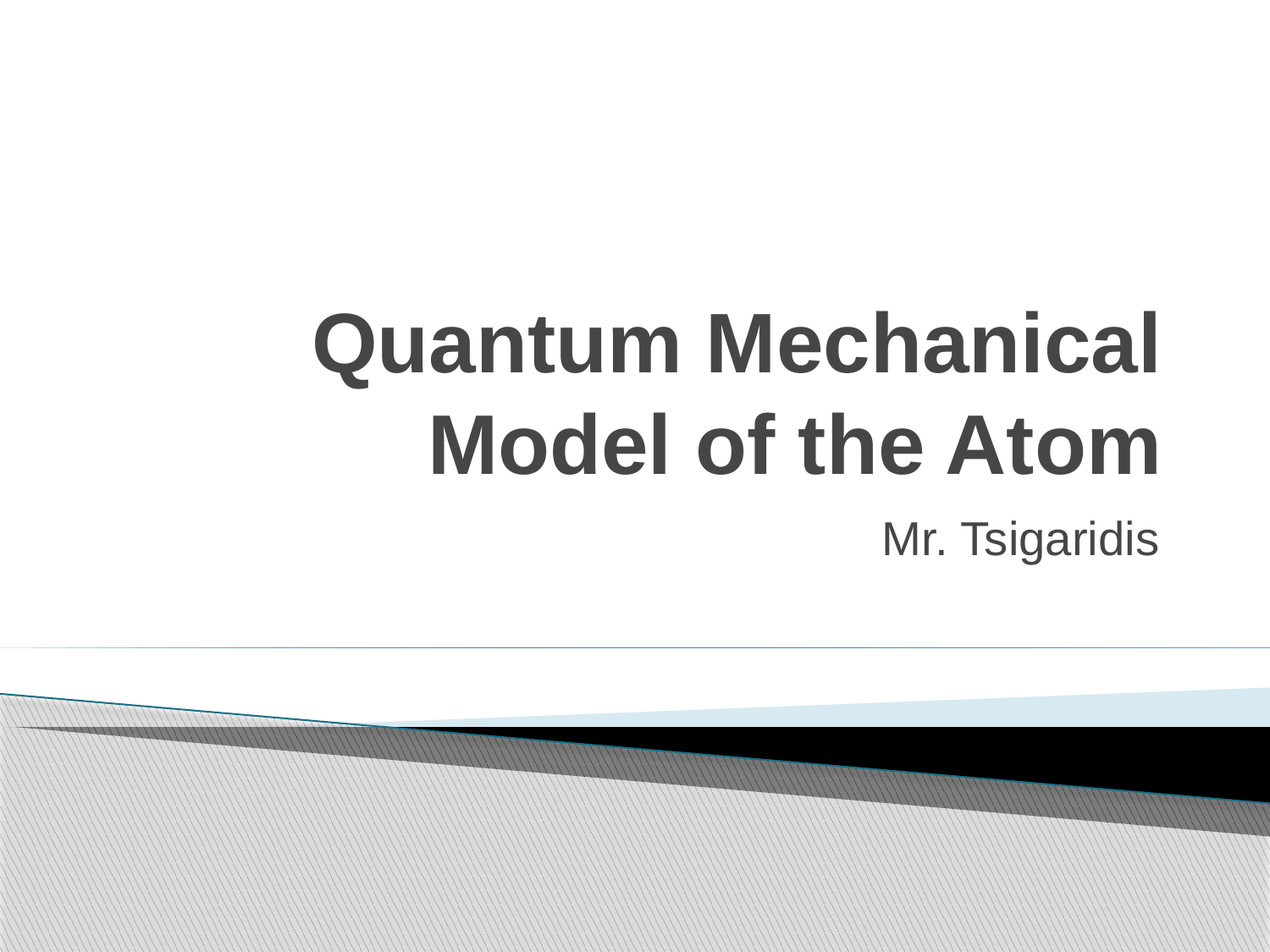

# Quantum Mechanical Model of the Atom
Mr. Tsigaridis